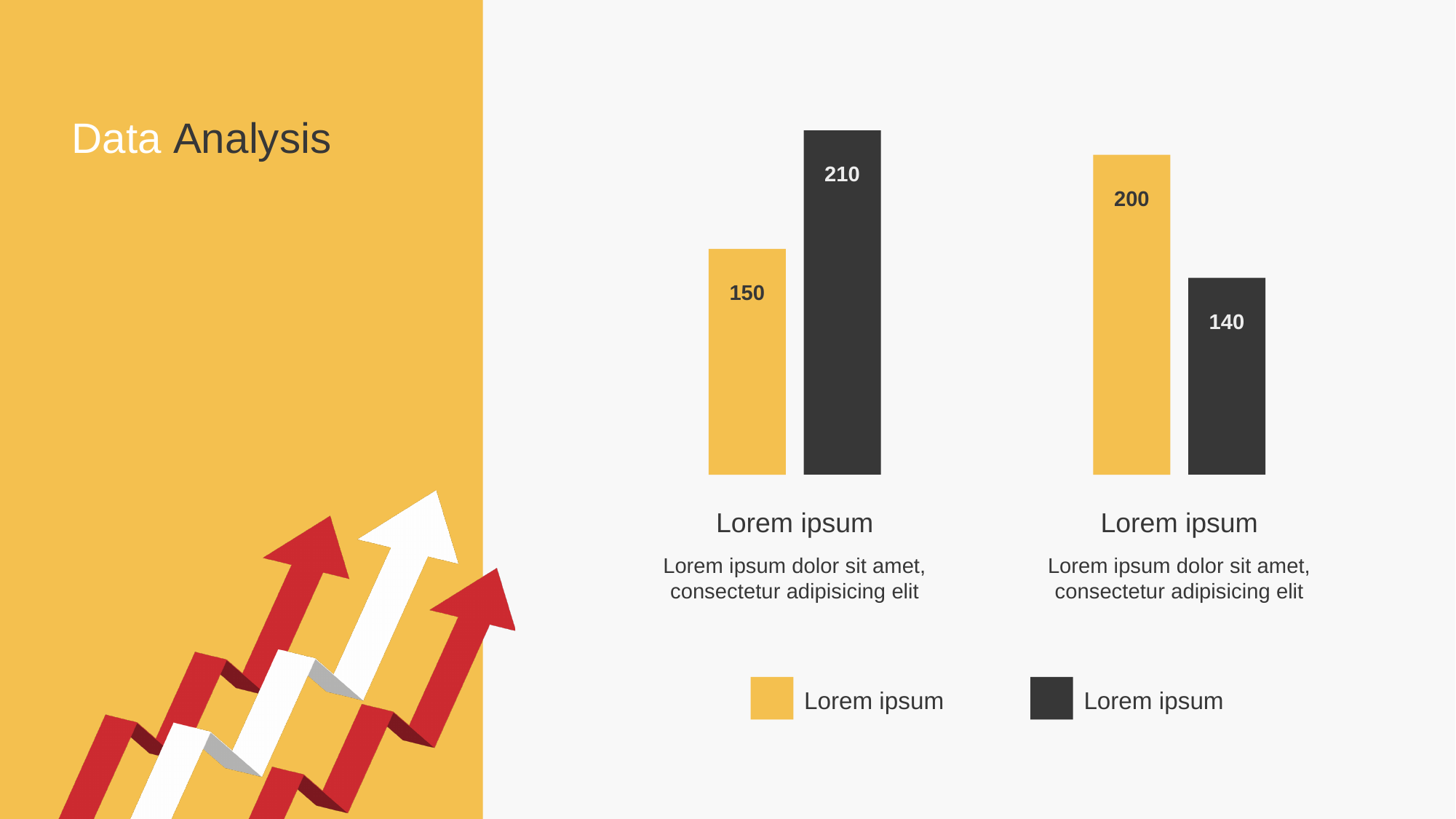

Data Analysis
210
200
150
140
Lorem ipsum
Lorem ipsum
Lorem ipsum dolor sit amet, consectetur adipisicing elit
Lorem ipsum dolor sit amet, consectetur adipisicing elit

Lorem ipsum
Lorem ipsum